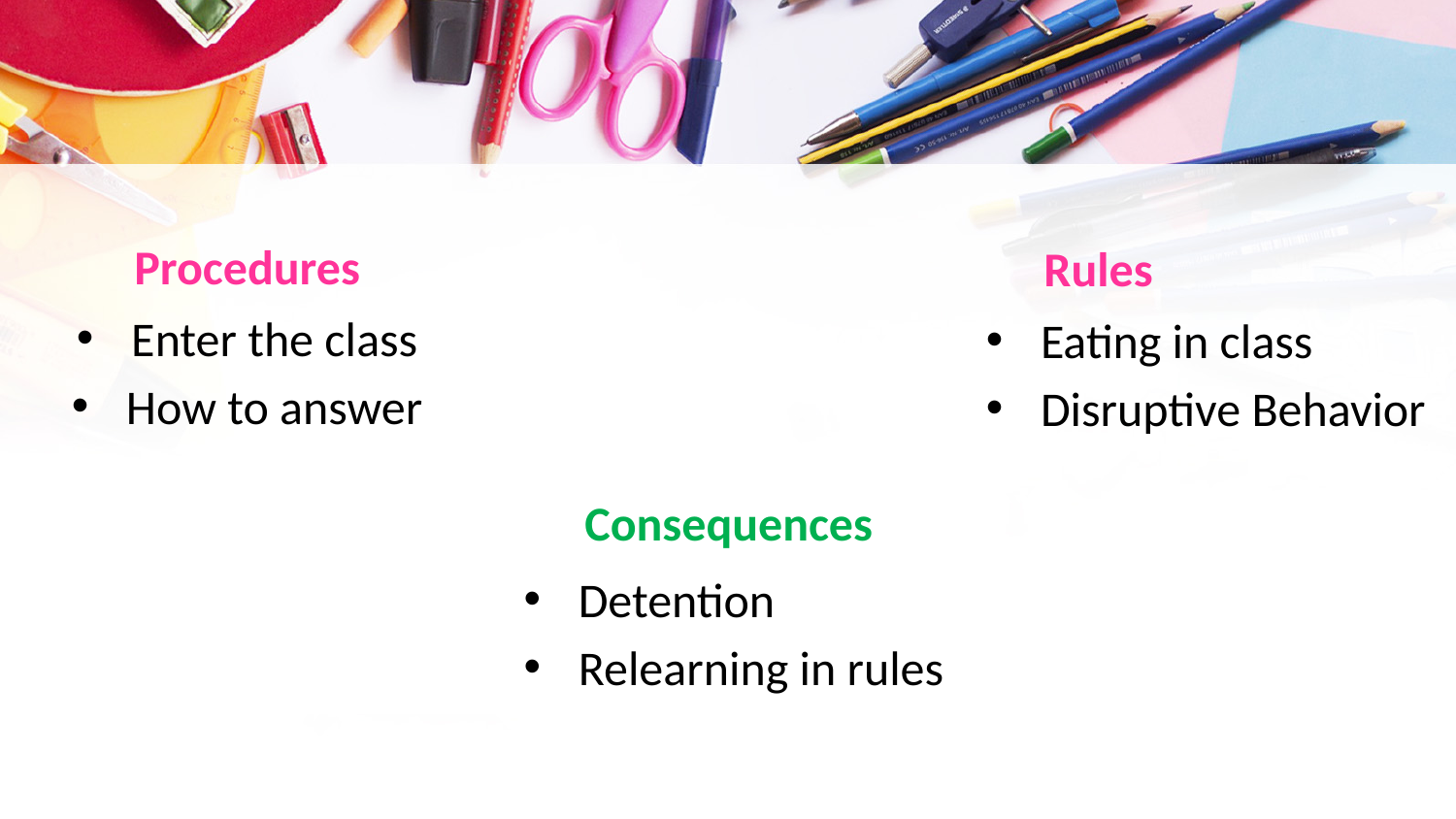

Procedures
Rules
Enter the class
How to answer

Eating in class
Disruptive Behavior
Consequences
Detention
Relearning in rules